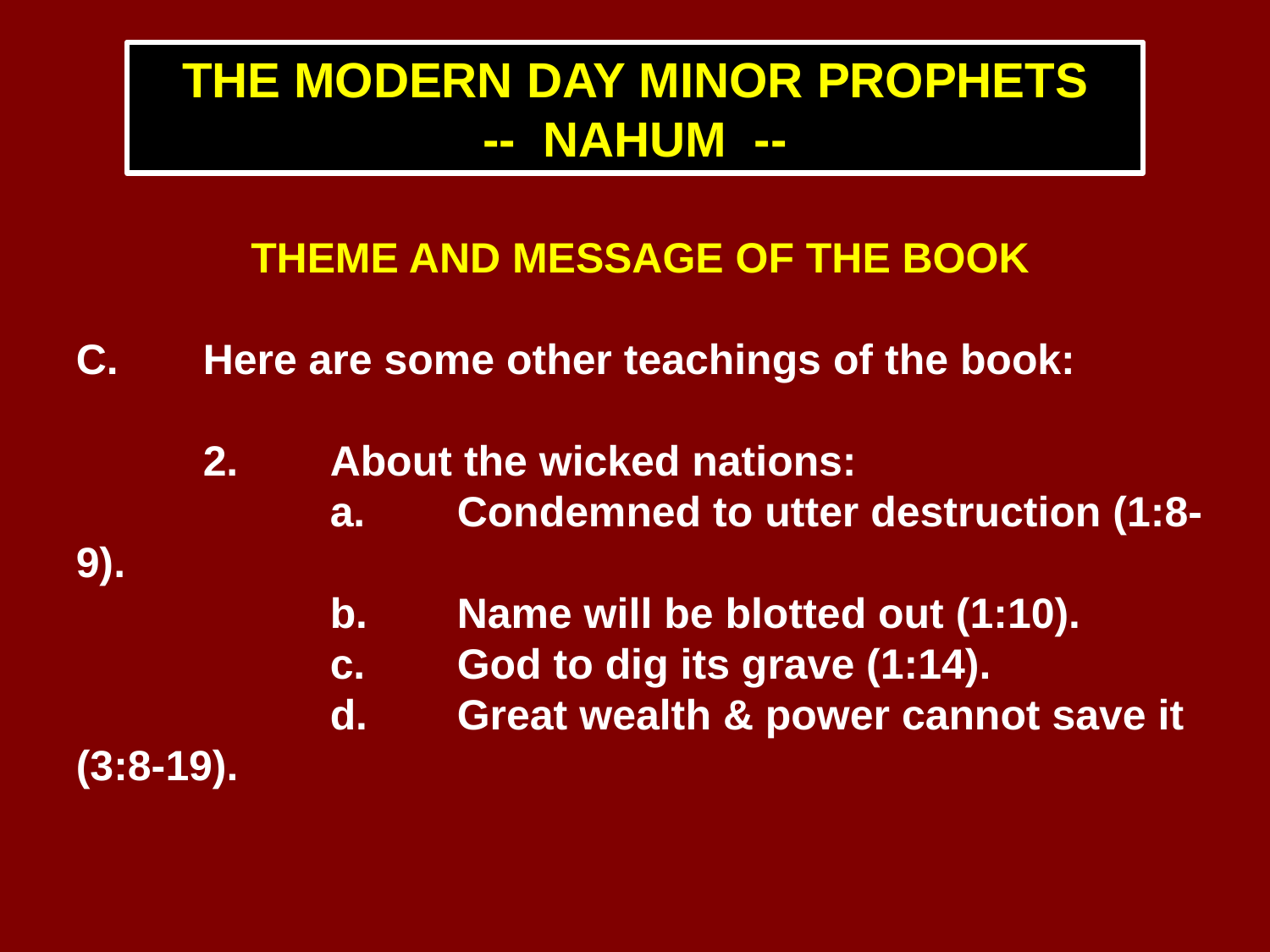

THE MODERN DAY MINOR PROPHETS
--  NAHUM  --
THEME AND MESSAGE OF THE BOOK

C.	Here are some other teachings of the book:

	2.	About the wicked nations:
		a.	Condemned to utter destruction (1:8-9).
		b.	Name will be blotted out (1:10).
		c.	God to dig its grave (1:14).
		d.	Great wealth & power cannot save it (3:8-19).